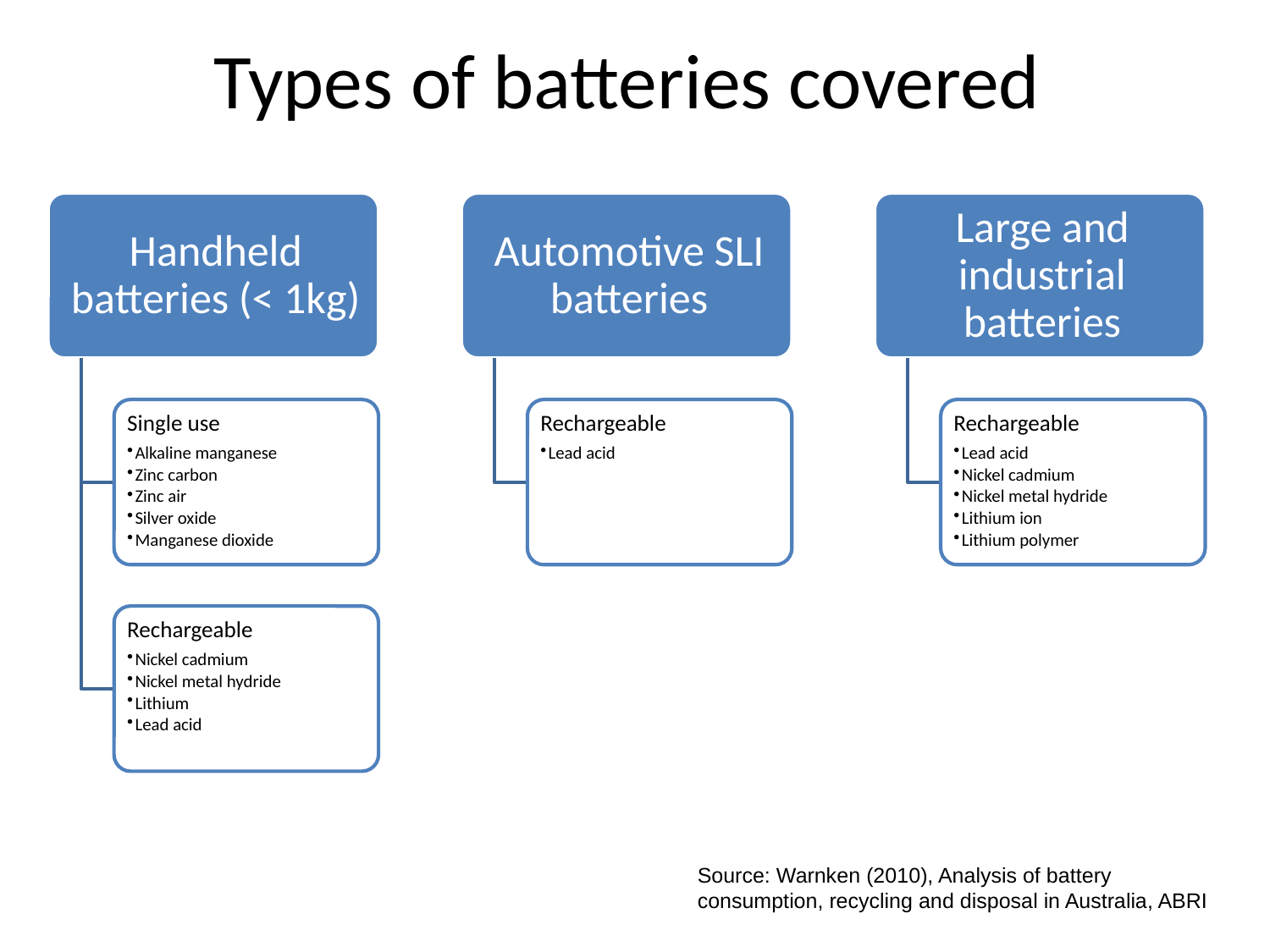

# Types of batteries covered
Handheld batteries (< 1kg)
Single use
Alkaline manganese
Zinc carbon
Zinc air
Silver oxide
Manganese dioxide
Rechargeable
Nickel cadmium
Nickel metal hydride
Lithium
Lead acid
Automotive SLI batteries
Rechargeable
Lead acid
Large and industrial batteries
Rechargeable
Lead acid
Nickel cadmium
Nickel metal hydride
Lithium ion
Lithium polymer
Source: Warnken (2010), Analysis of battery consumption, recycling and disposal in Australia, ABRI